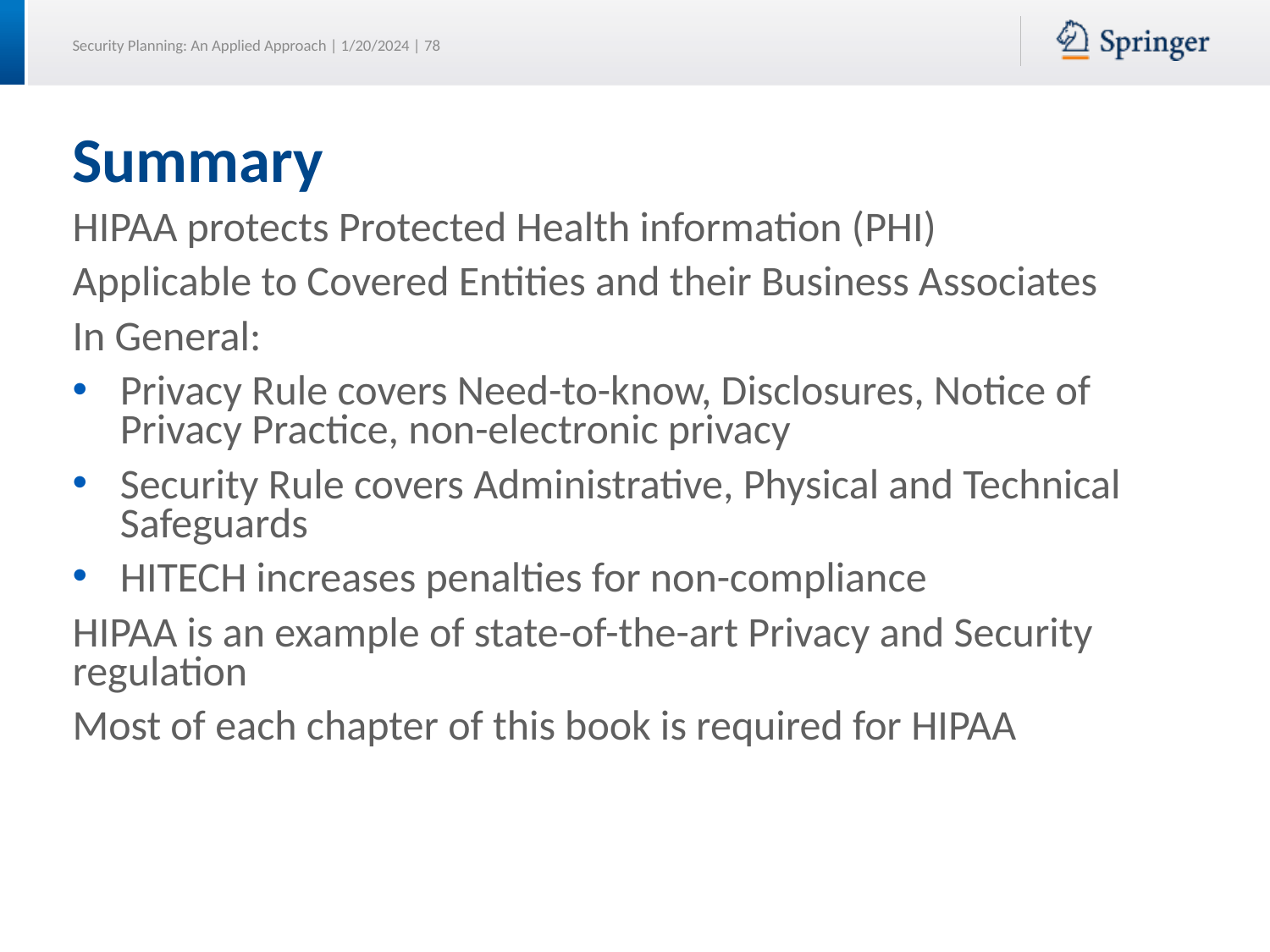

# Summary
HIPAA protects Protected Health information (PHI)
Applicable to Covered Entities and their Business Associates
In General:
Privacy Rule covers Need-to-know, Disclosures, Notice of Privacy Practice, non-electronic privacy
Security Rule covers Administrative, Physical and Technical Safeguards
HITECH increases penalties for non-compliance
HIPAA is an example of state-of-the-art Privacy and Security regulation
Most of each chapter of this book is required for HIPAA